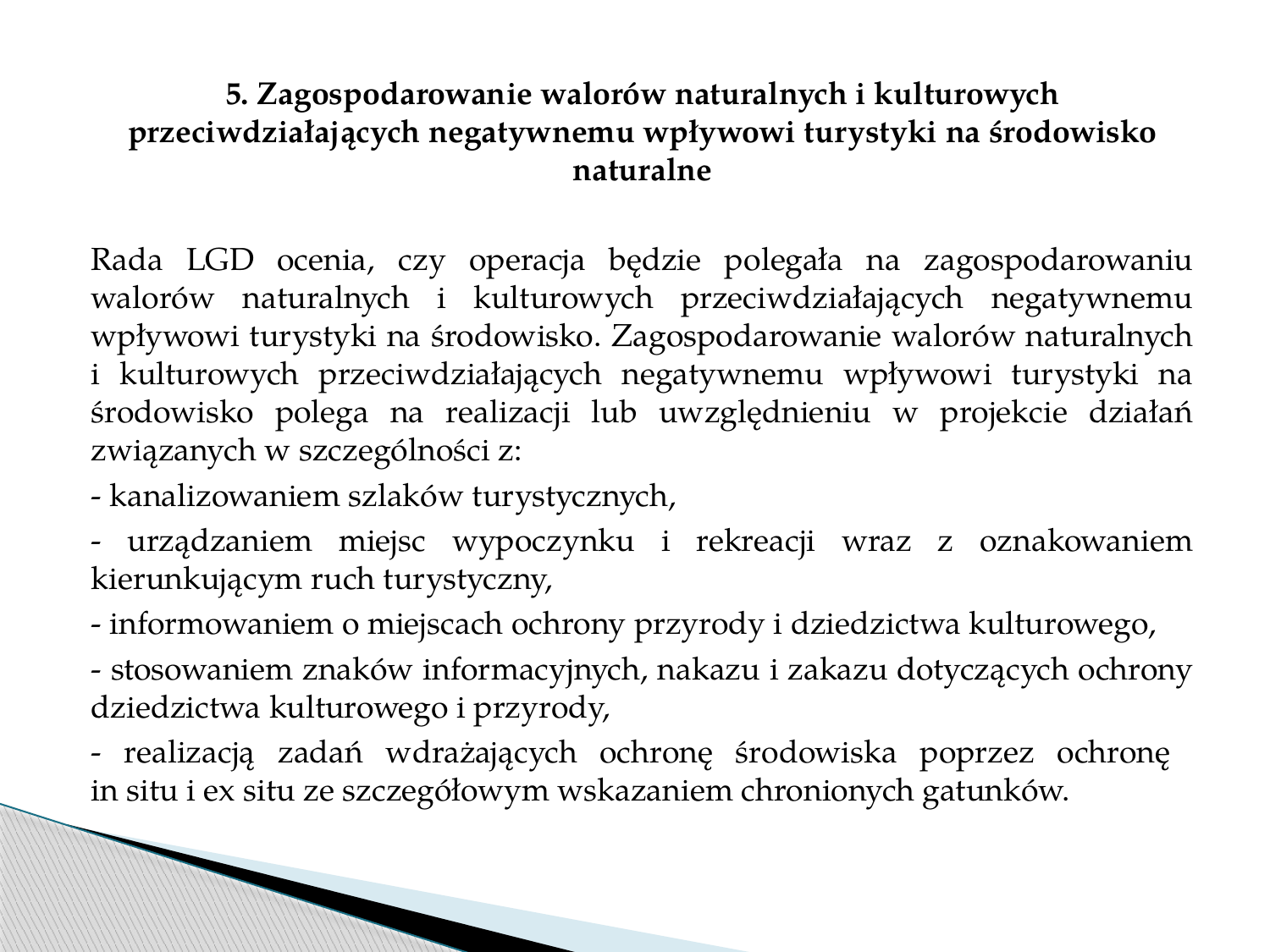

5. Zagospodarowanie walorów naturalnych i kulturowych przeciwdziałających negatywnemu wpływowi turystyki na środowisko naturalne

Rada LGD ocenia, czy operacja będzie polegała na zagospodarowaniu walorów naturalnych i kulturowych przeciwdziałających negatywnemu wpływowi turystyki na środowisko. Zagospodarowanie walorów naturalnych i kulturowych przeciwdziałających negatywnemu wpływowi turystyki na środowisko polega na realizacji lub uwzględnieniu w projekcie działań związanych w szczególności z:
- kanalizowaniem szlaków turystycznych,
- urządzaniem miejsc wypoczynku i rekreacji wraz z oznakowaniem kierunkującym ruch turystyczny,
- informowaniem o miejscach ochrony przyrody i dziedzictwa kulturowego,
- stosowaniem znaków informacyjnych, nakazu i zakazu dotyczących ochrony dziedzictwa kulturowego i przyrody,
- realizacją zadań wdrażających ochronę środowiska poprzez ochronę
in situ i ex situ ze szczegółowym wskazaniem chronionych gatunków.